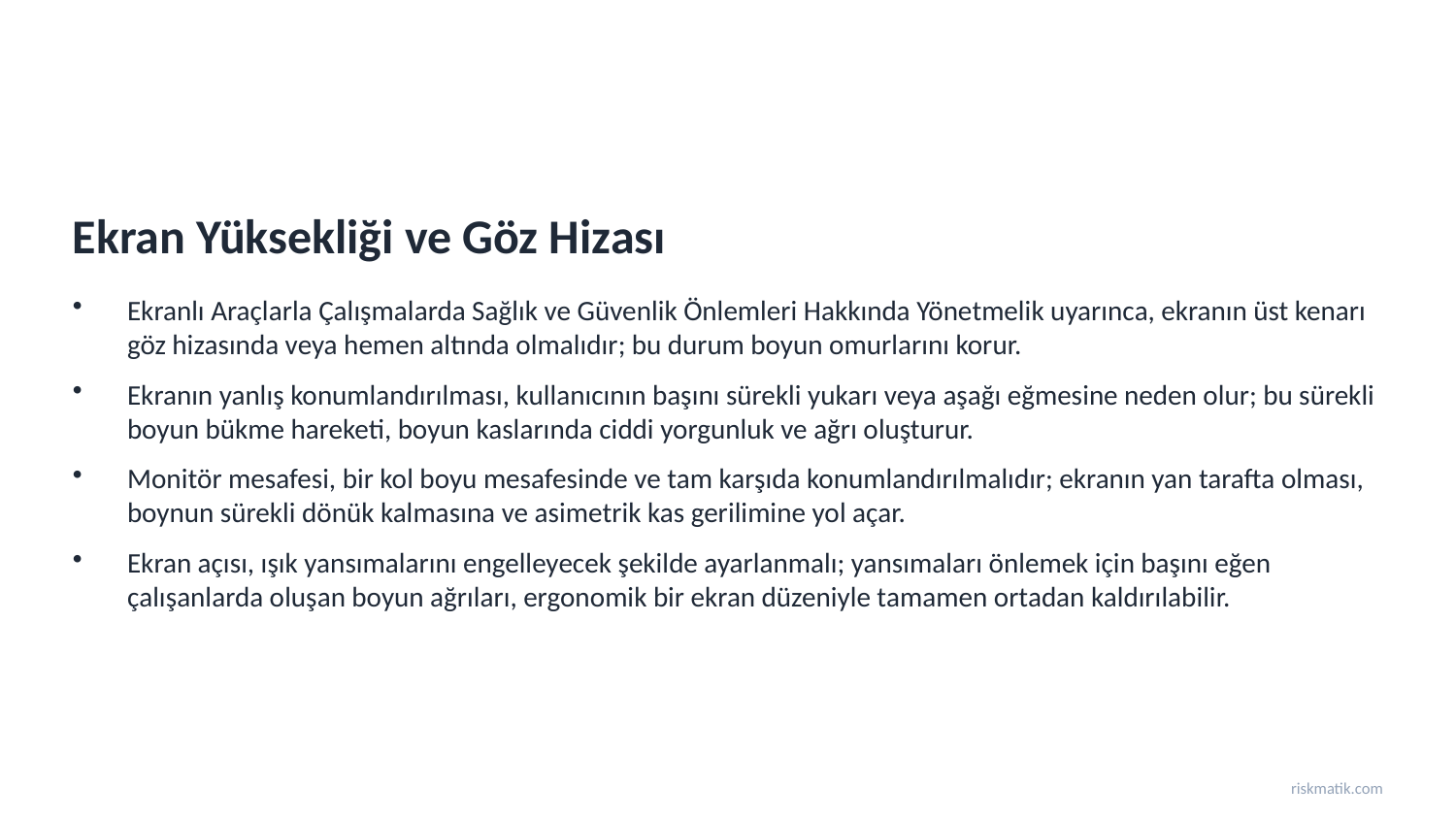

Ekran Yüksekliği ve Göz Hizası
Ekranlı Araçlarla Çalışmalarda Sağlık ve Güvenlik Önlemleri Hakkında Yönetmelik uyarınca, ekranın üst kenarı göz hizasında veya hemen altında olmalıdır; bu durum boyun omurlarını korur.
Ekranın yanlış konumlandırılması, kullanıcının başını sürekli yukarı veya aşağı eğmesine neden olur; bu sürekli boyun bükme hareketi, boyun kaslarında ciddi yorgunluk ve ağrı oluşturur.
Monitör mesafesi, bir kol boyu mesafesinde ve tam karşıda konumlandırılmalıdır; ekranın yan tarafta olması, boynun sürekli dönük kalmasına ve asimetrik kas gerilimine yol açar.
Ekran açısı, ışık yansımalarını engelleyecek şekilde ayarlanmalı; yansımaları önlemek için başını eğen çalışanlarda oluşan boyun ağrıları, ergonomik bir ekran düzeniyle tamamen ortadan kaldırılabilir.
riskmatik.com